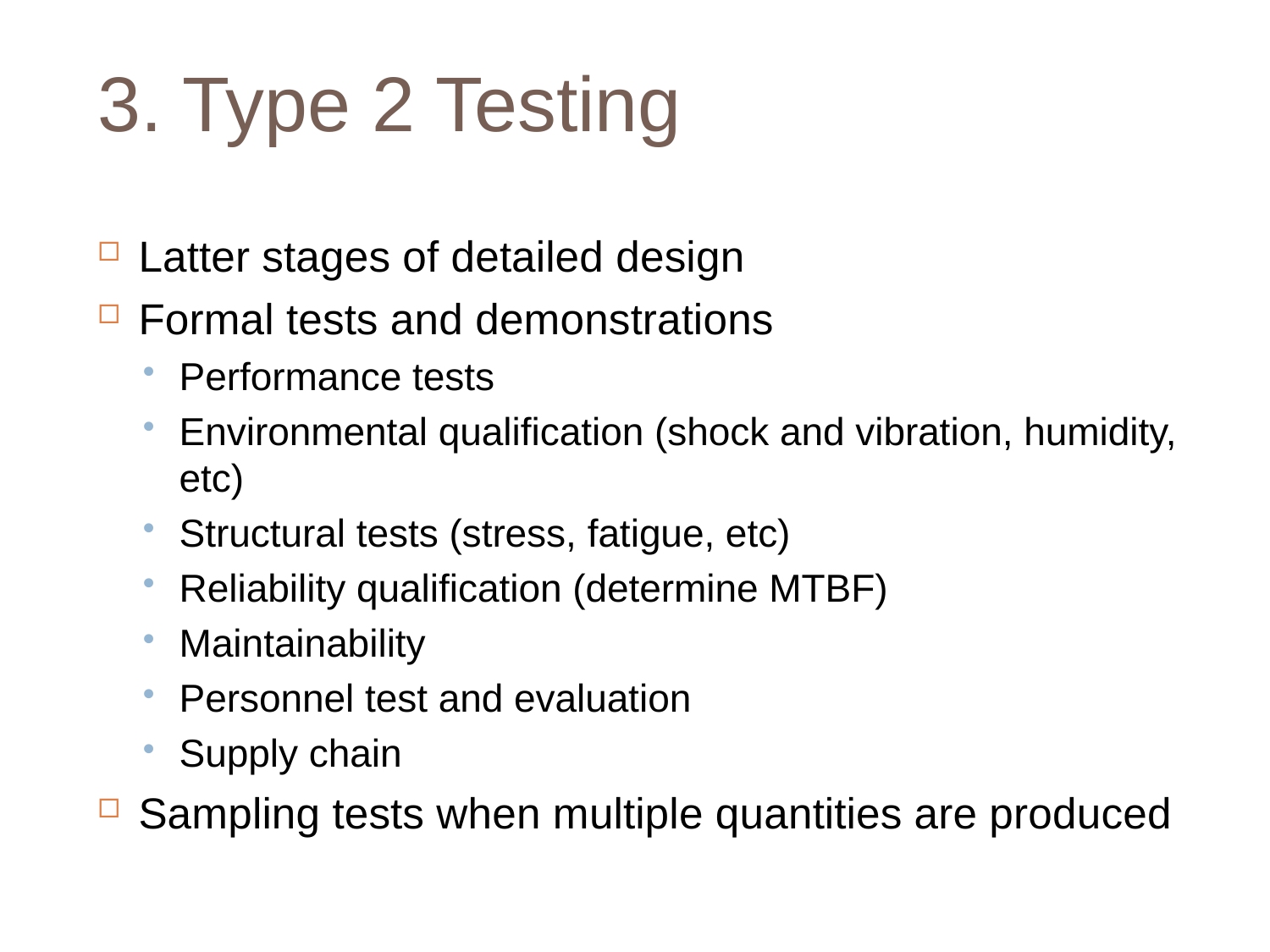

# 3. Type 2 Testing
Latter stages of detailed design
Formal tests and demonstrations
Performance tests
Environmental qualification (shock and vibration, humidity, etc)
Structural tests (stress, fatigue, etc)
Reliability qualification (determine MTBF)
Maintainability
Personnel test and evaluation
Supply chain
Sampling tests when multiple quantities are produced